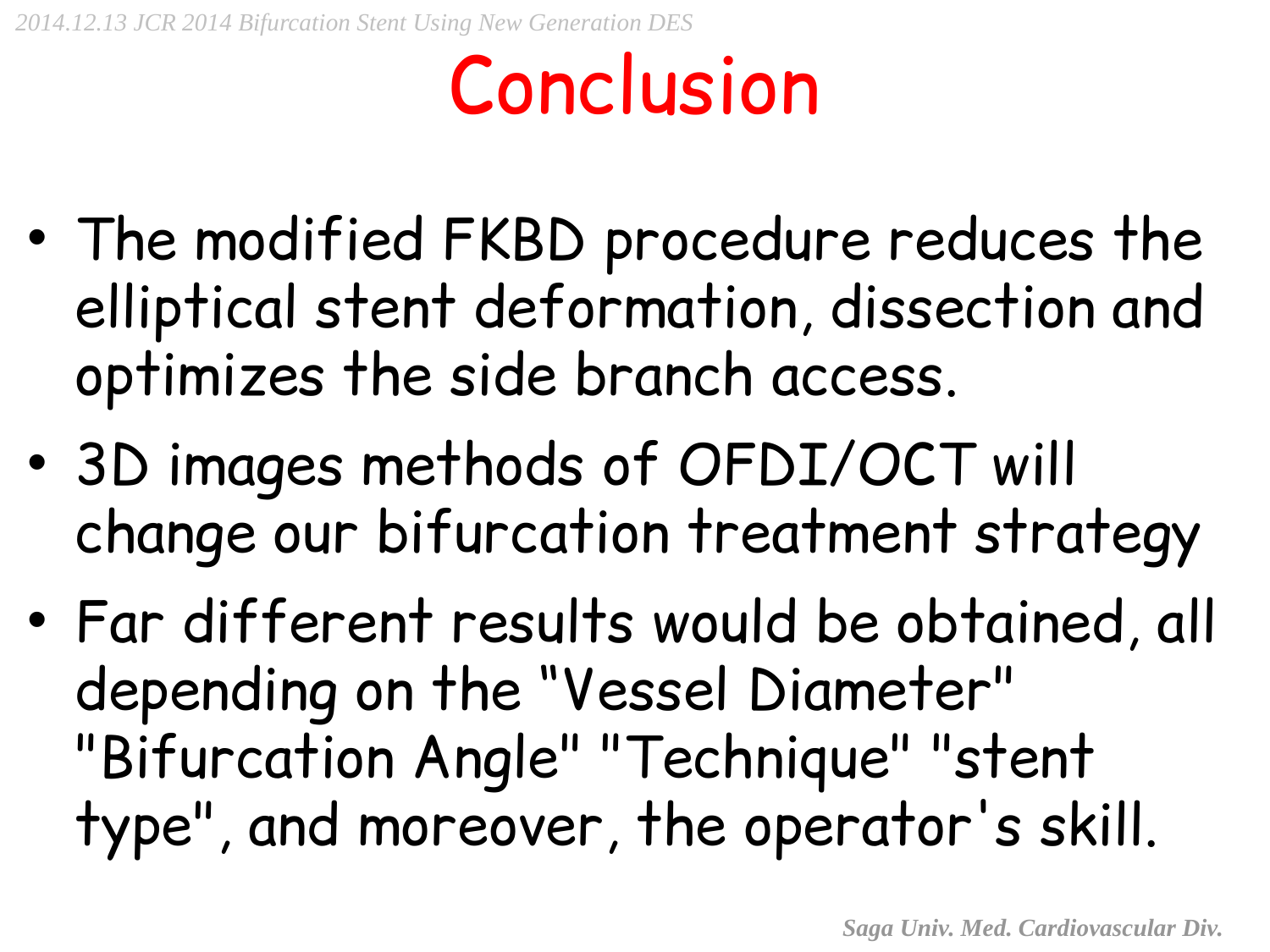

# Conclusion
The modified FKBD procedure reduces the elliptical stent deformation, dissection and optimizes the side branch access.
3D images methods of OFDI/OCT will change our bifurcation treatment strategy
Far different results would be obtained, all depending on the “Vessel Diameter" "Bifurcation Angle" "Technique" "stent type", and moreover, the operator's skill.